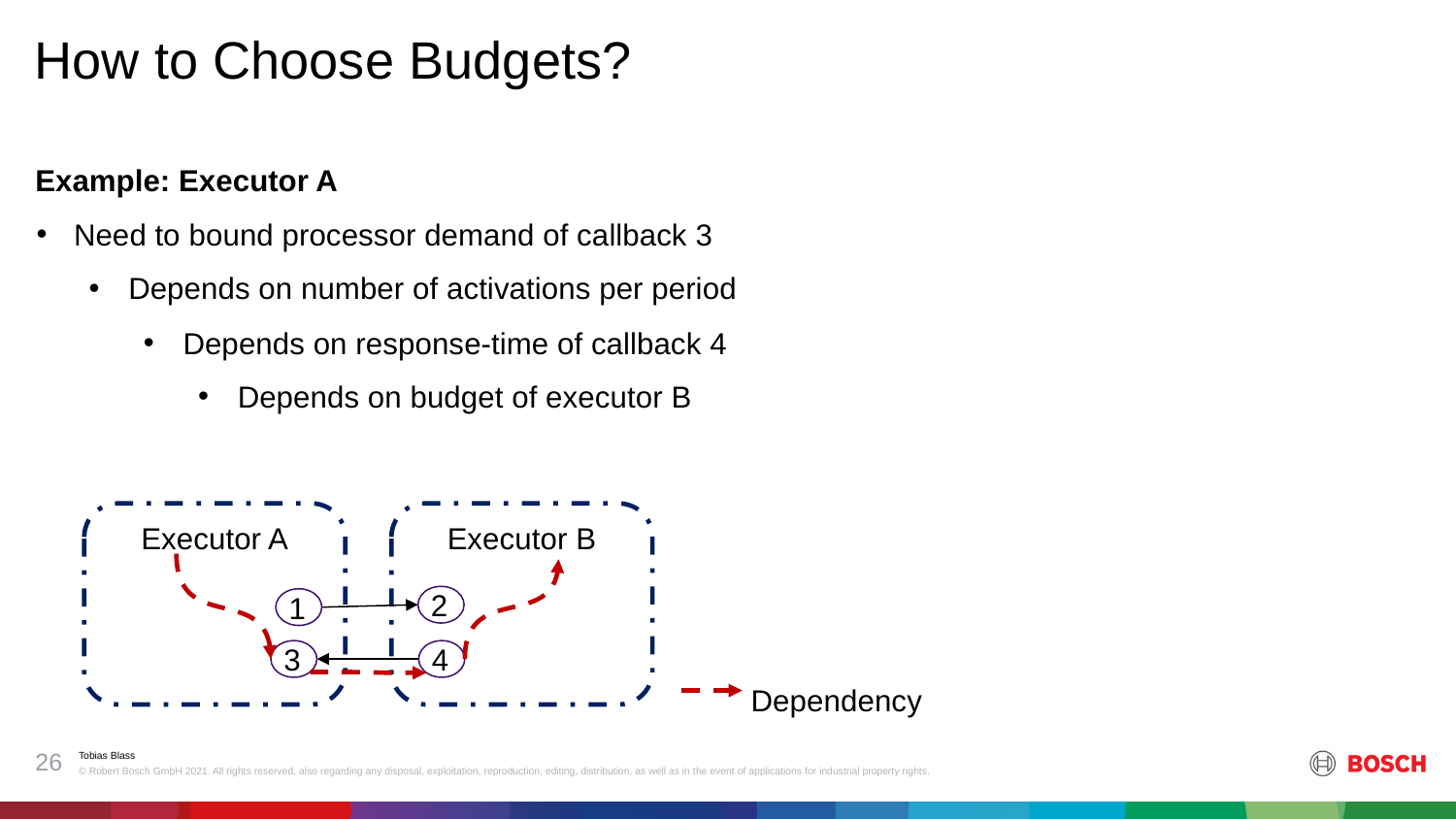

How to Choose Budgets?
Example: Executor A
Need to bound processor demand of callback 3
Depends on number of activations per period
Depends on response-time of callback 4
Depends on budget of executor B

Executor A
Executor B
2
1
3
4
Dependency
26